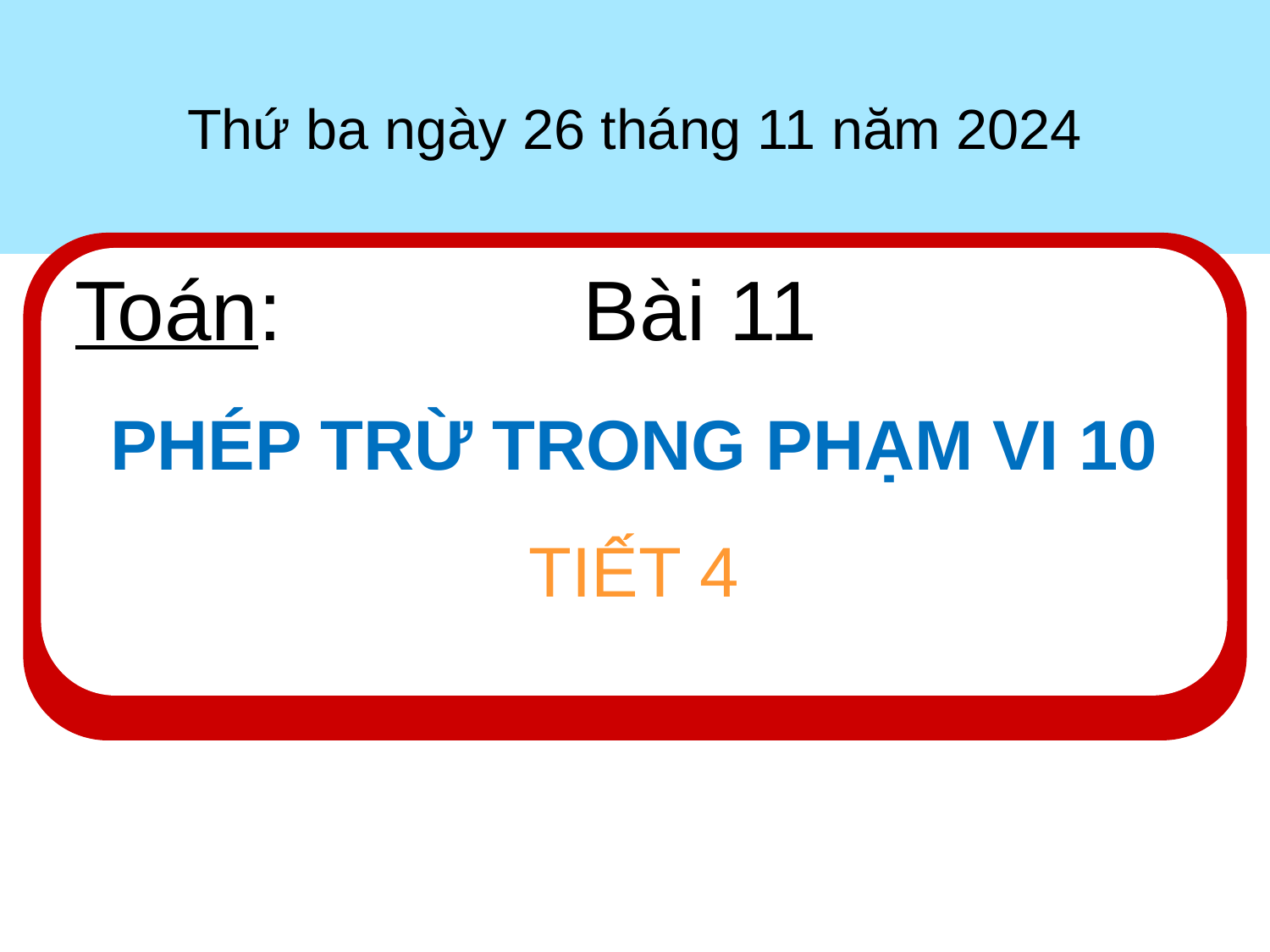

Thứ ba ngày 26 tháng 11 năm 2024

Toán: 			Bài 11
PHÉP TRỪ TRONG PHẠM VI 10
TIẾT 4

#